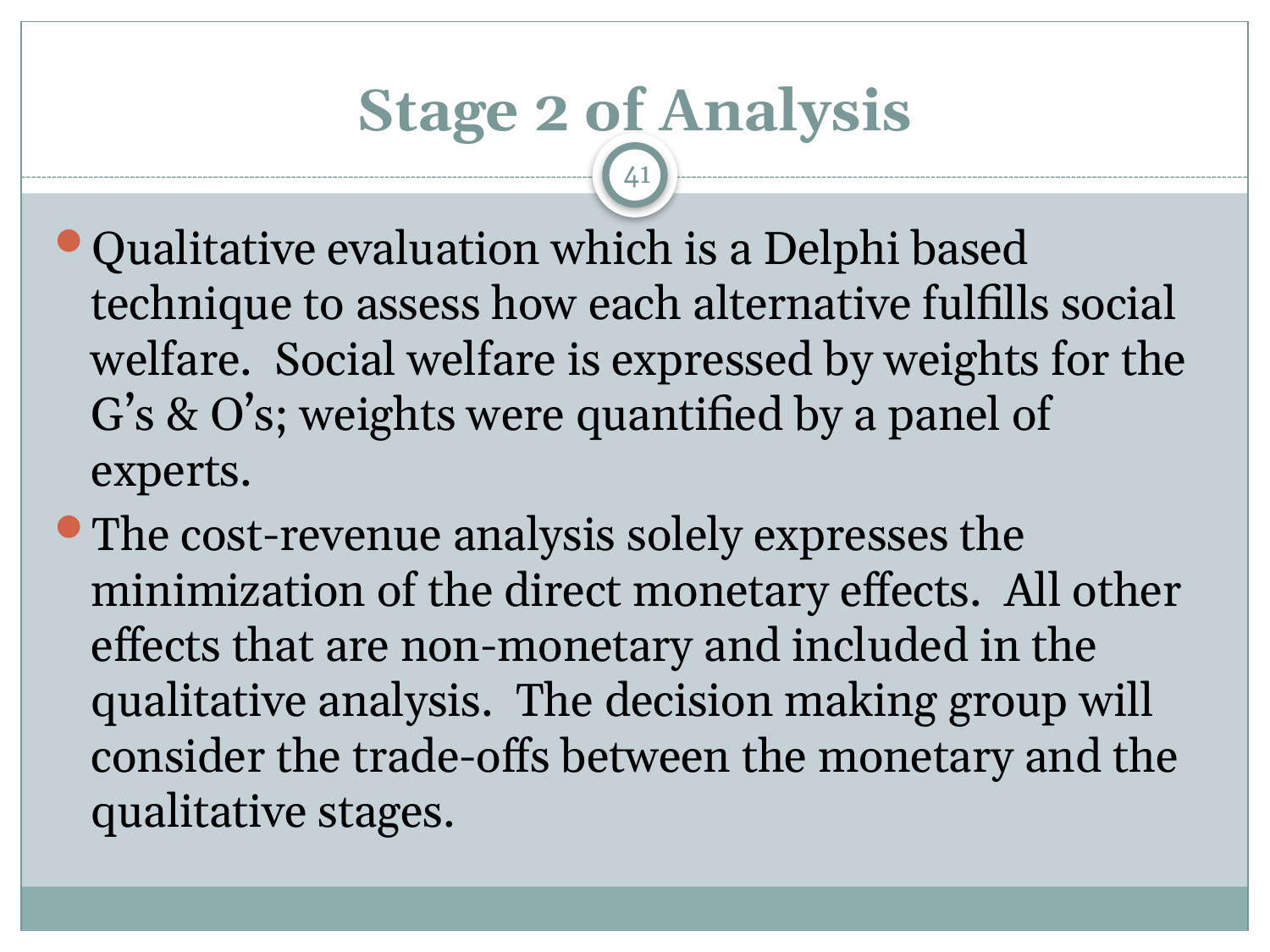

# Stage 2 of Analysis
41
Qualitative evaluation which is a Delphi based technique to assess how each alternative fulfills social welfare.  Social welfare is expressed by weights for the G’s & O’s; weights were quantified by a panel of experts.
The cost-revenue analysis solely expresses the minimization of the direct monetary effects.  All other effects that are non-monetary and included in the qualitative analysis.  The decision making group will consider the trade-offs between the monetary and the qualitative stages.